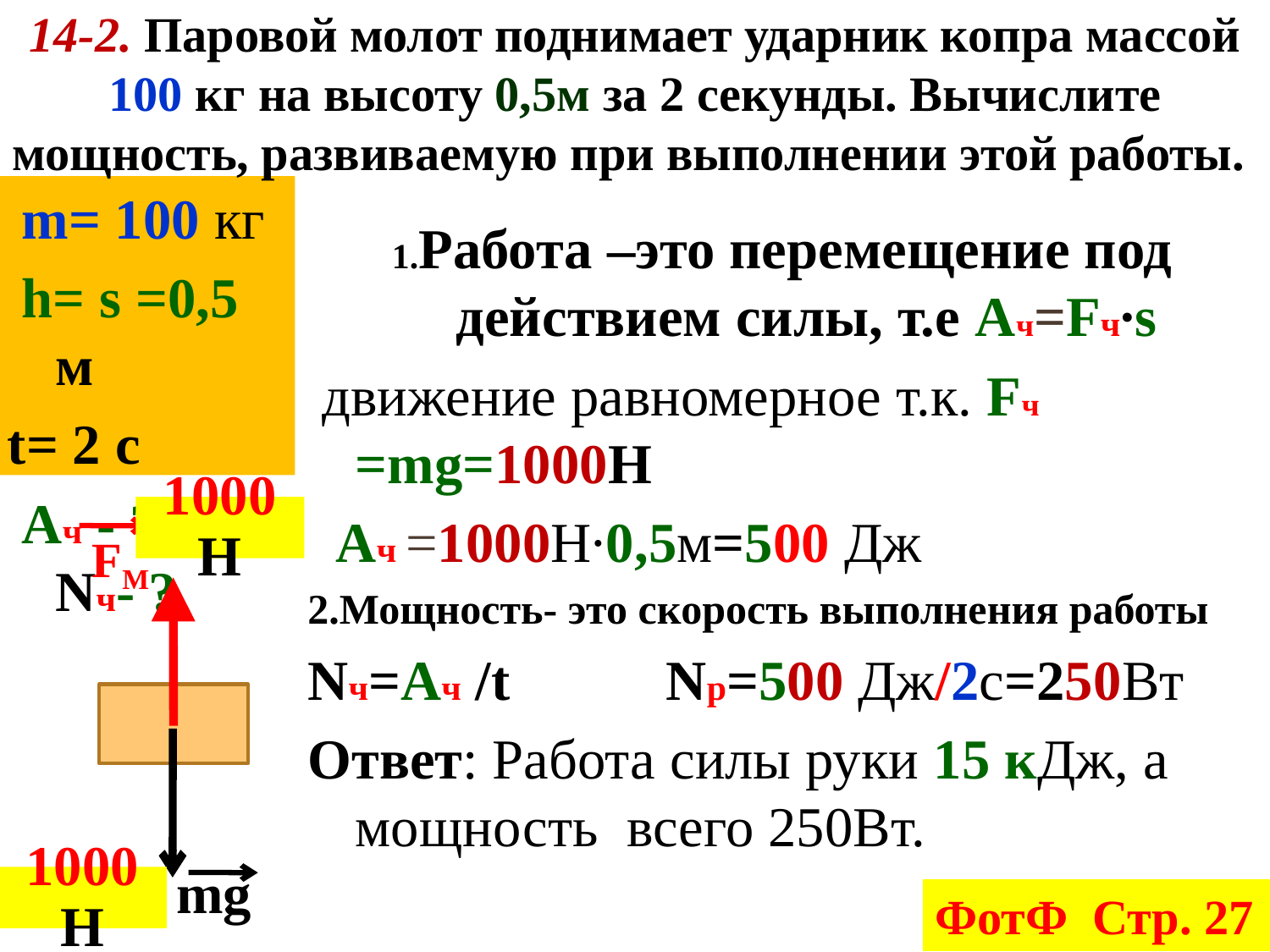

# 14-2. Паровой молот поднимает ударник копра массой 100 кг на высоту 0,5м за 2 секунды. Вычислите мощность, развиваемую при выполнении этой работы.
 m= 100 кг
 h= s =0,5 м
t= 2 с
 Ач - ? Nч- ?
1.Работа –это перемещение под действием силы, т.е Ач=Fч∙s
 движение равномерное т.к. Fч =mg=1000Н
  Aч =1000Н∙0,5м=500 Дж
2.Мощность- это скорость выполнения работы
Nч=Aч /t           Nр=500 Дж/2c=250Вт
Ответ: Работа силы руки 15 кДж, а мощность  всего 250Вт.
1000Н
Fм

mg
1000Н
ФотФ  Стр. 27